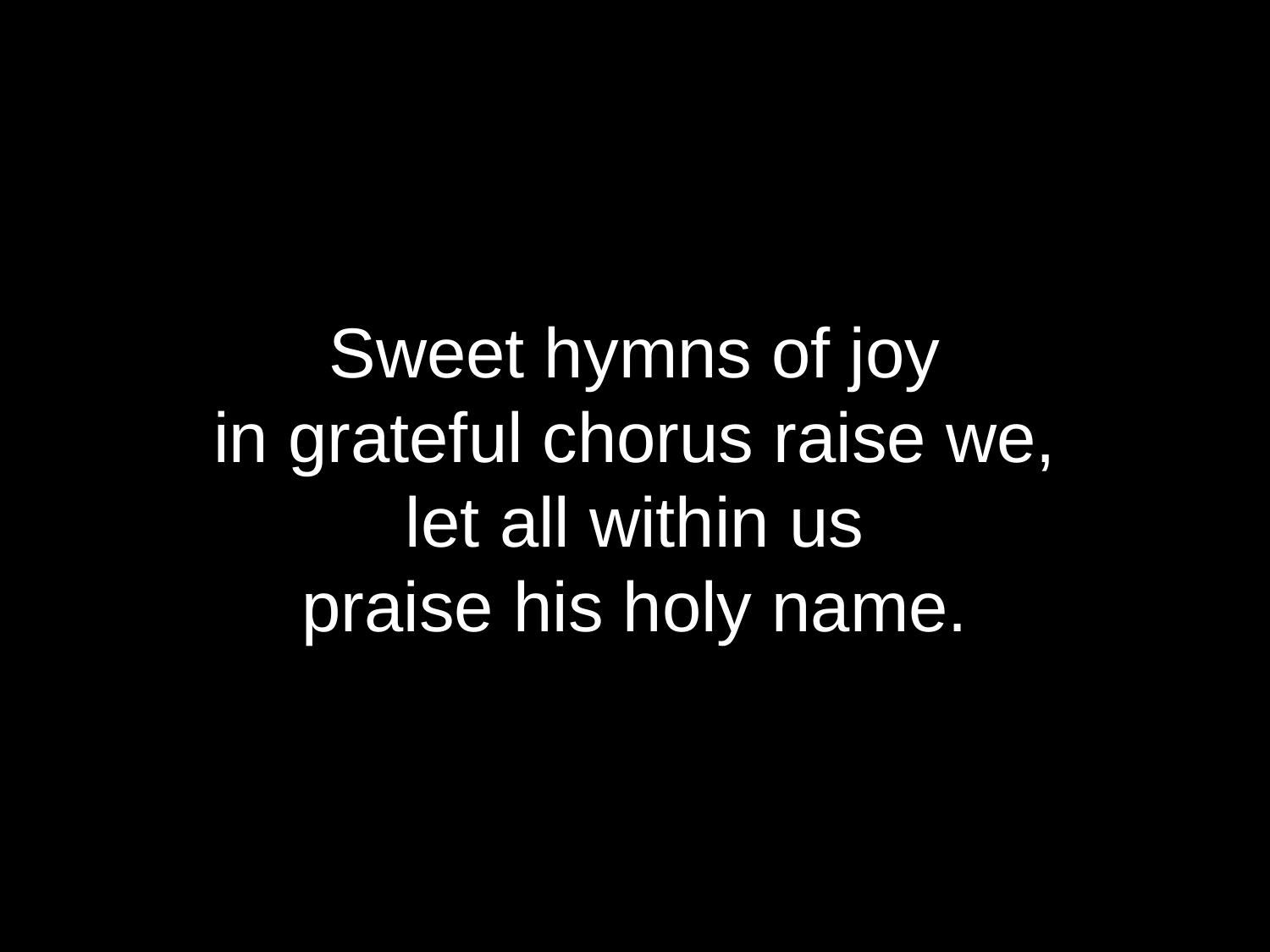

Sweet hymns of joy
in grateful chorus raise we,
let all within us
praise his holy name.